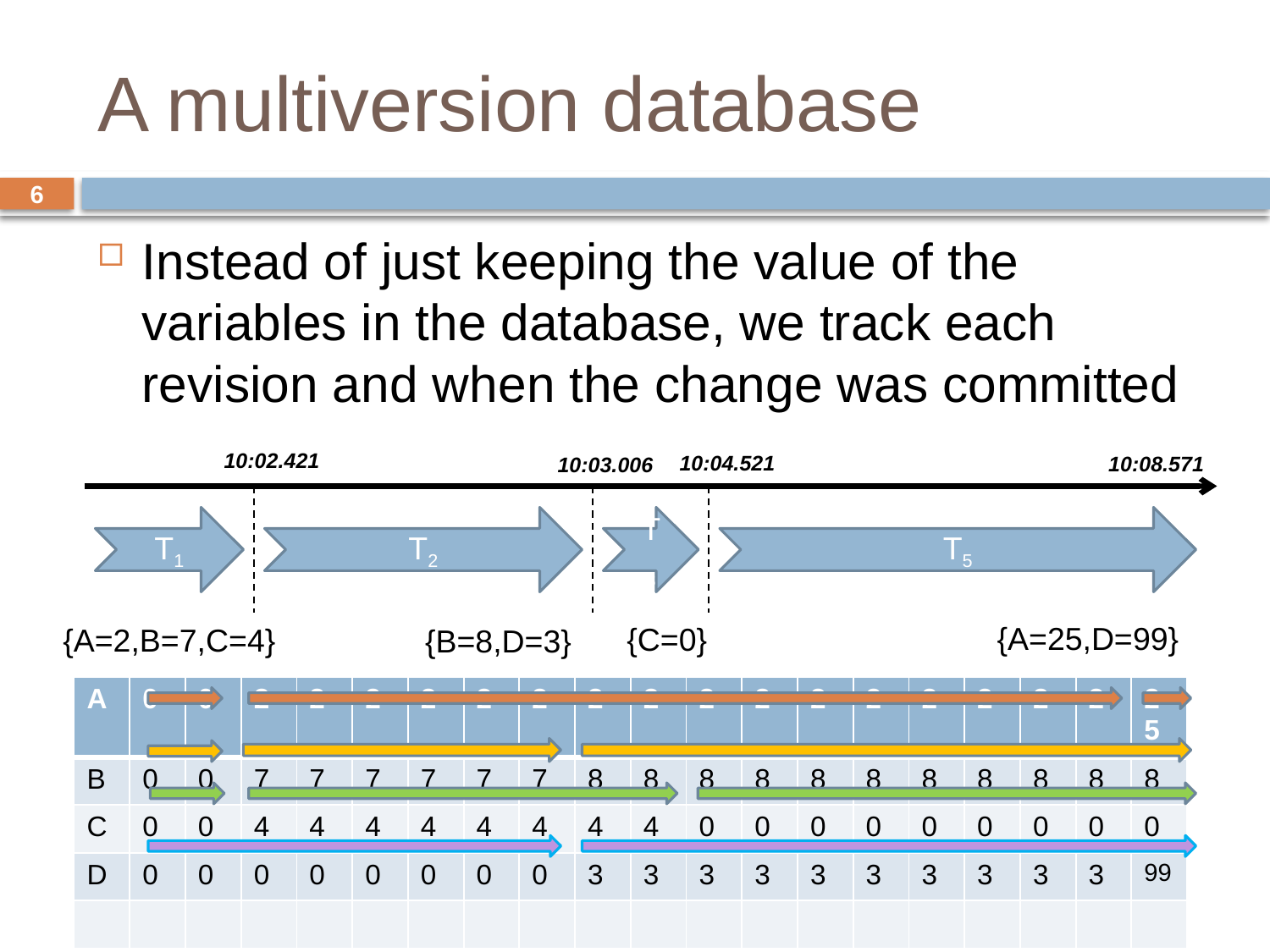

# A multiversion database
6
Instead of just keeping the value of the variables in the database, we track each revision and when the change was committed
10:02.421
10:04.521
10:08.571
10:03.006
T1
T2
T3
T5
{A=25,D=99}
{C=0}
{A=2,B=7,C=4}
{B=8,D=3}
| A | 0 | 0 | 2 | 2 | 2 | 2 | 2 | 2 | 2 | 2 | 2 | 2 | 2 | 2 | 2 | 2 | 2 | 2 | 25 |
| --- | --- | --- | --- | --- | --- | --- | --- | --- | --- | --- | --- | --- | --- | --- | --- | --- | --- | --- | --- |
| B | 0 | 0 | 7 | 7 | 7 | 7 | 7 | 7 | 8 | 8 | 8 | 8 | 8 | 8 | 8 | 8 | 8 | 8 | 8 |
| C | 0 | 0 | 4 | 4 | 4 | 4 | 4 | 4 | 4 | 4 | 0 | 0 | 0 | 0 | 0 | 0 | 0 | 0 | 0 |
| D | 0 | 0 | 0 | 0 | 0 | 0 | 0 | 0 | 3 | 3 | 3 | 3 | 3 | 3 | 3 | 3 | 3 | 3 | 99 |
|  |  |  |  |  |  |  |  |  |  |  |  |  |  |  |  |  |  |  |  |

CS5412 Spring 2012 (Cloud Computing: Birman)